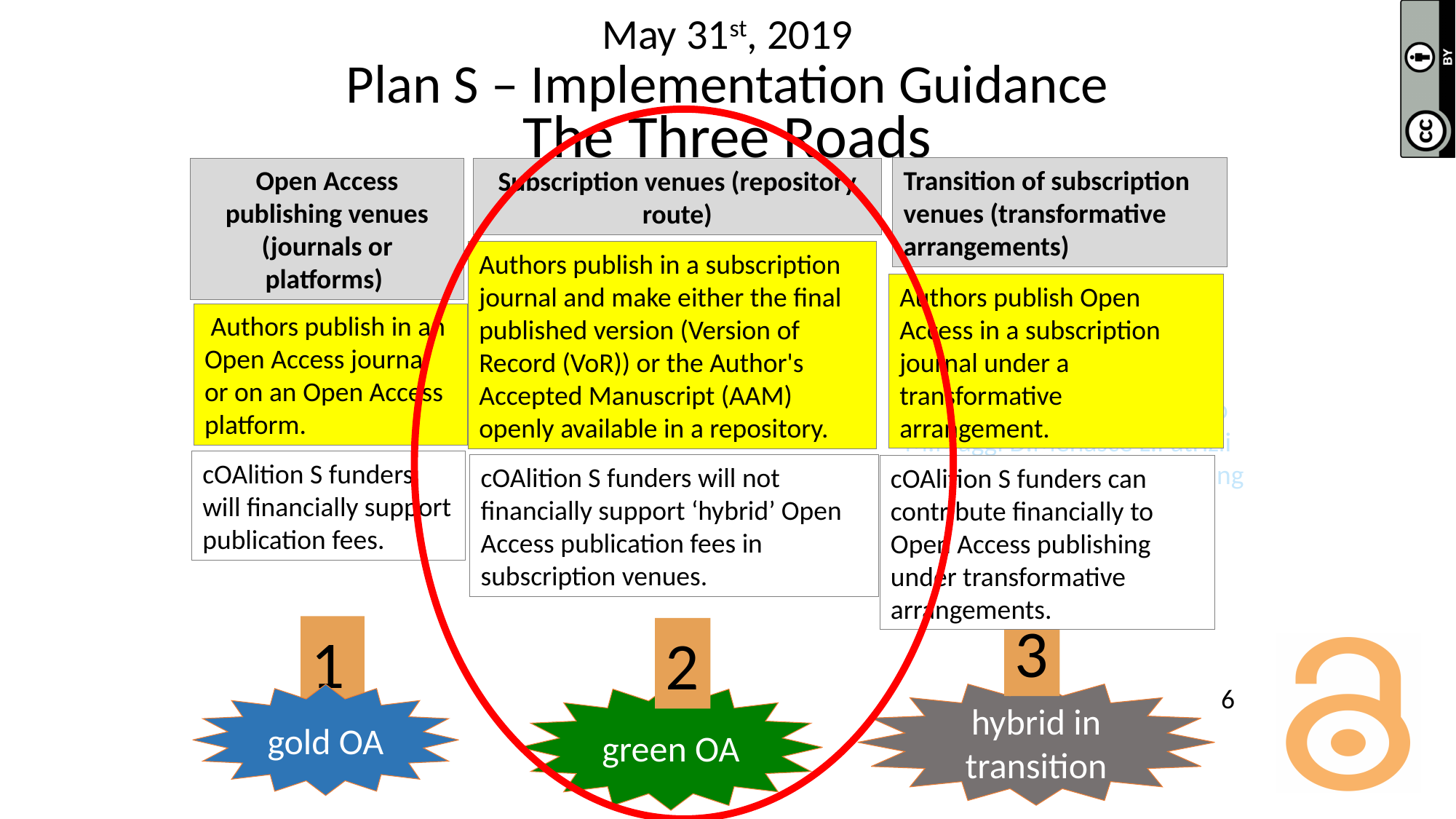

# May 31st, 2019 Plan S – Implementation Guidance The Three Roads

Transition of subscription venues (transformative arrangements)
Open Access publishing venues (journals or platforms)
Subscription venues (repository route)

Authors publish in a subscription journal and make either the final published version (Version of Record (VoR)) or the Author's Accepted Manuscript (AAM) openly available in a repository.
Authors publish Open Access in a subscription journal under a transformative arrangement.
 Authors publish in an Open Access journal or on an Open Access platform.
S.Bianco R.Barbera P.Lubrano M.Maggi D.Menasce L.Patrizii INFN - Plan S @ The Publishing Fair -Torino,  20191124
cOAlition S funders will financially support publication fees.
cOAlition S funders will not financially support ‘hybrid’ Open Access publication fees in subscription venues.
cOAlition S funders can contribute financially to Open Access publishing under transformative arrangements.
3
1
2
6
hybrid in transition
green OA
gold OA